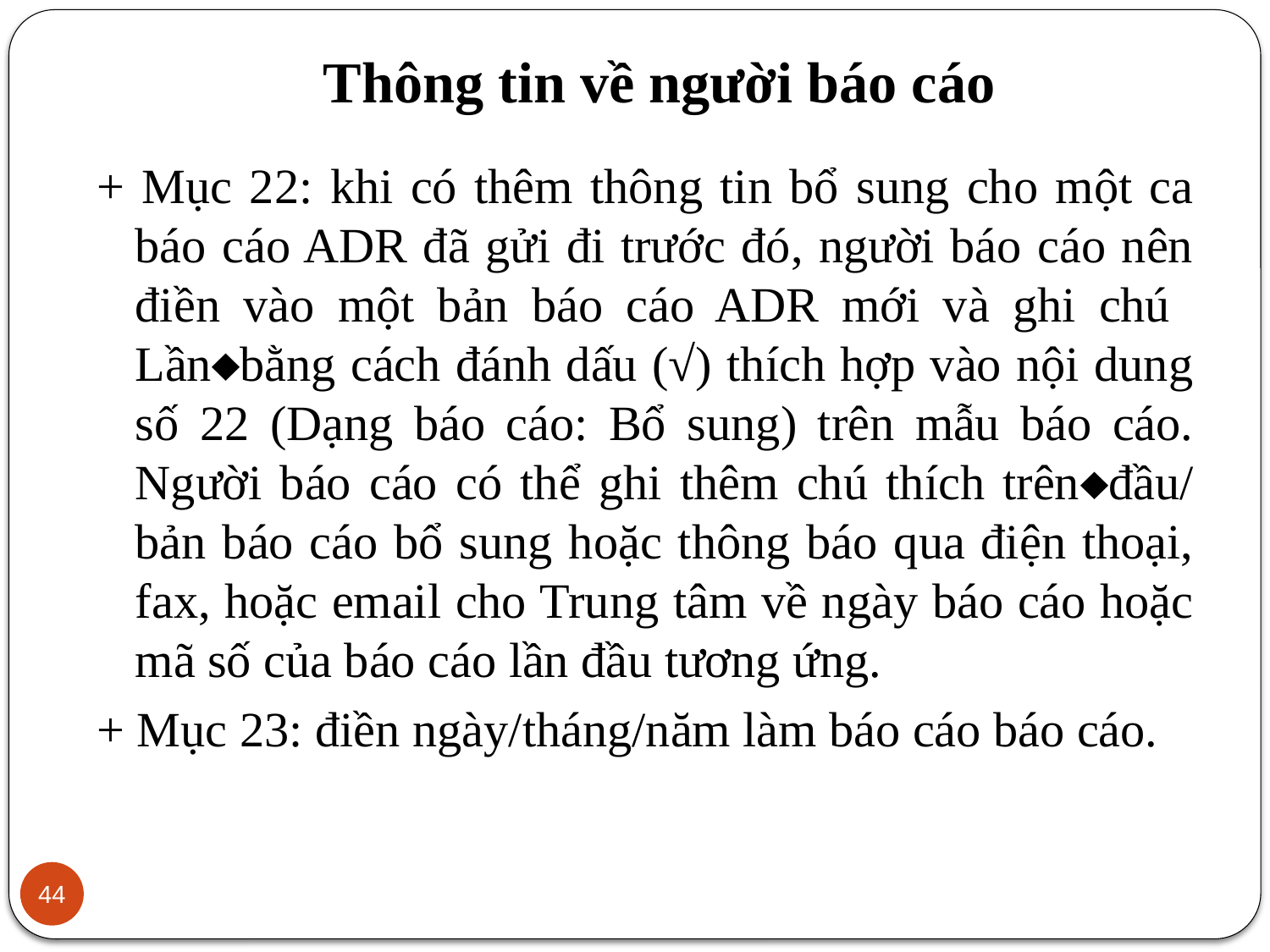

# Thông tin về người báo cáo
+ Mục 22: khi có thêm thông tin bổ sung cho một ca báo cáo ADR đã gửi đi trước đó, người báo cáo nên điền vào một bản báo cáo ADR mới và ghi chú  Lần♦bằng cách đánh dấu (√) thích hợp vào nội dung số 22 (Dạng báo cáo: Bổ sung) trên mẫu báo cáo. Người báo cáo có thể ghi thêm chú thích trên♦đầu/ bản báo cáo bổ sung hoặc thông báo qua điện thoại, fax, hoặc email cho Trung tâm về ngày báo cáo hoặc mã số của báo cáo lần đầu tương ứng.
+ Mục 23: điền ngày/tháng/năm làm báo cáo báo cáo.

44